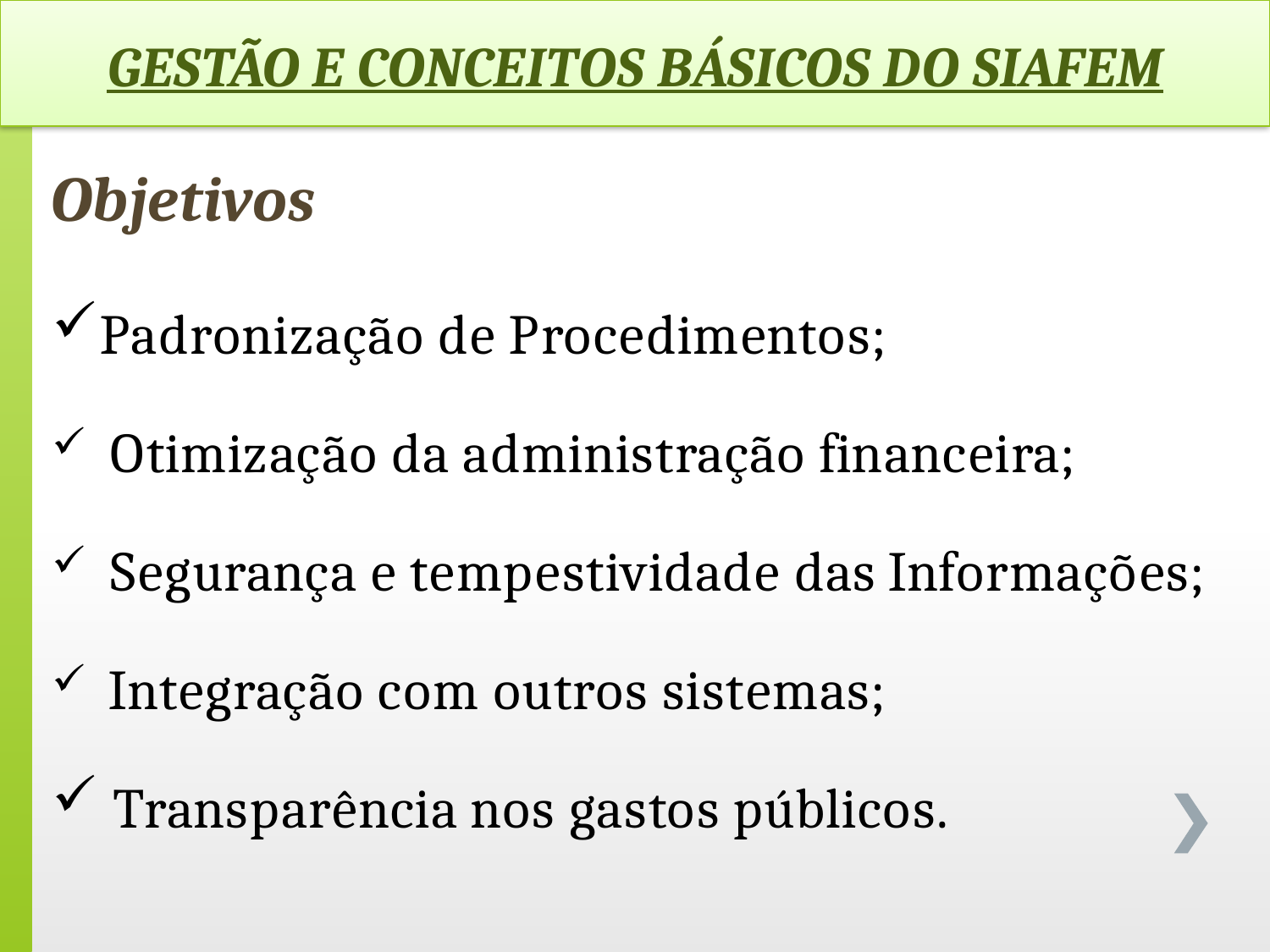

GESTÃO E CONCEITOS BÁSICOS DO SIAFEM
Objetivos

Padronização de Procedimentos;

 Otimização da administração financeira;

 Segurança e tempestividade das Informações;

 Integração com outros sistemas;

 Transparência nos gastos públicos.